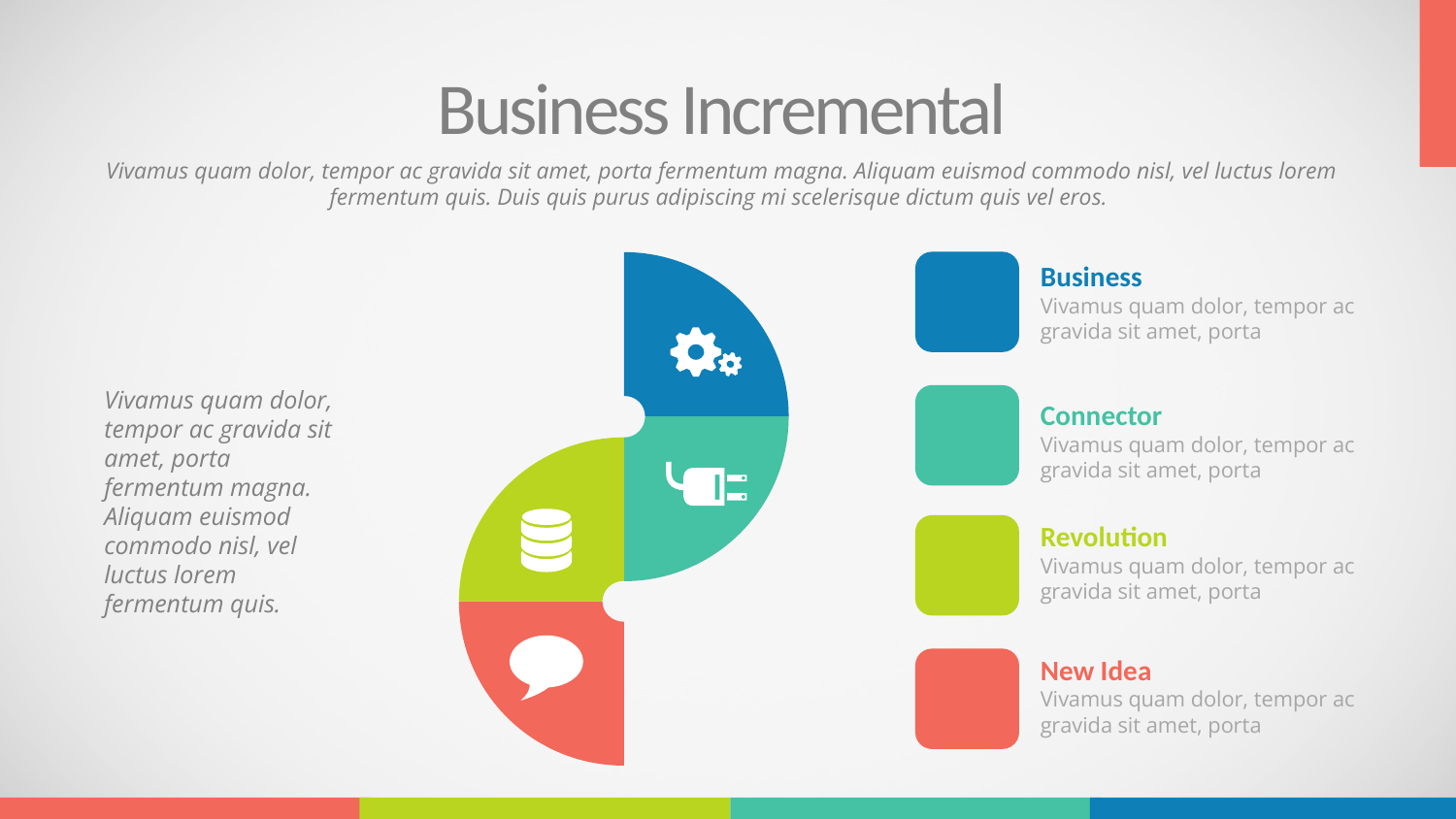

Business Incremental
Vivamus quam dolor, tempor ac gravida sit amet, porta fermentum magna. Aliquam euismod commodo nisl, vel luctus lorem fermentum quis. Duis quis purus adipiscing mi scelerisque dictum quis vel eros.

Business
Vivamus quam dolor, tempor ac gravida sit amet, porta

Vivamus quam dolor, tempor ac gravida sit amet, porta fermentum magna. Aliquam euismod commodo nisl, vel luctus lorem fermentum quis.

Connector
Vivamus quam dolor, tempor ac gravida sit amet, porta

Revolution
Vivamus quam dolor, tempor ac gravida sit amet, porta

New Idea
Vivamus quam dolor, tempor ac gravida sit amet, porta